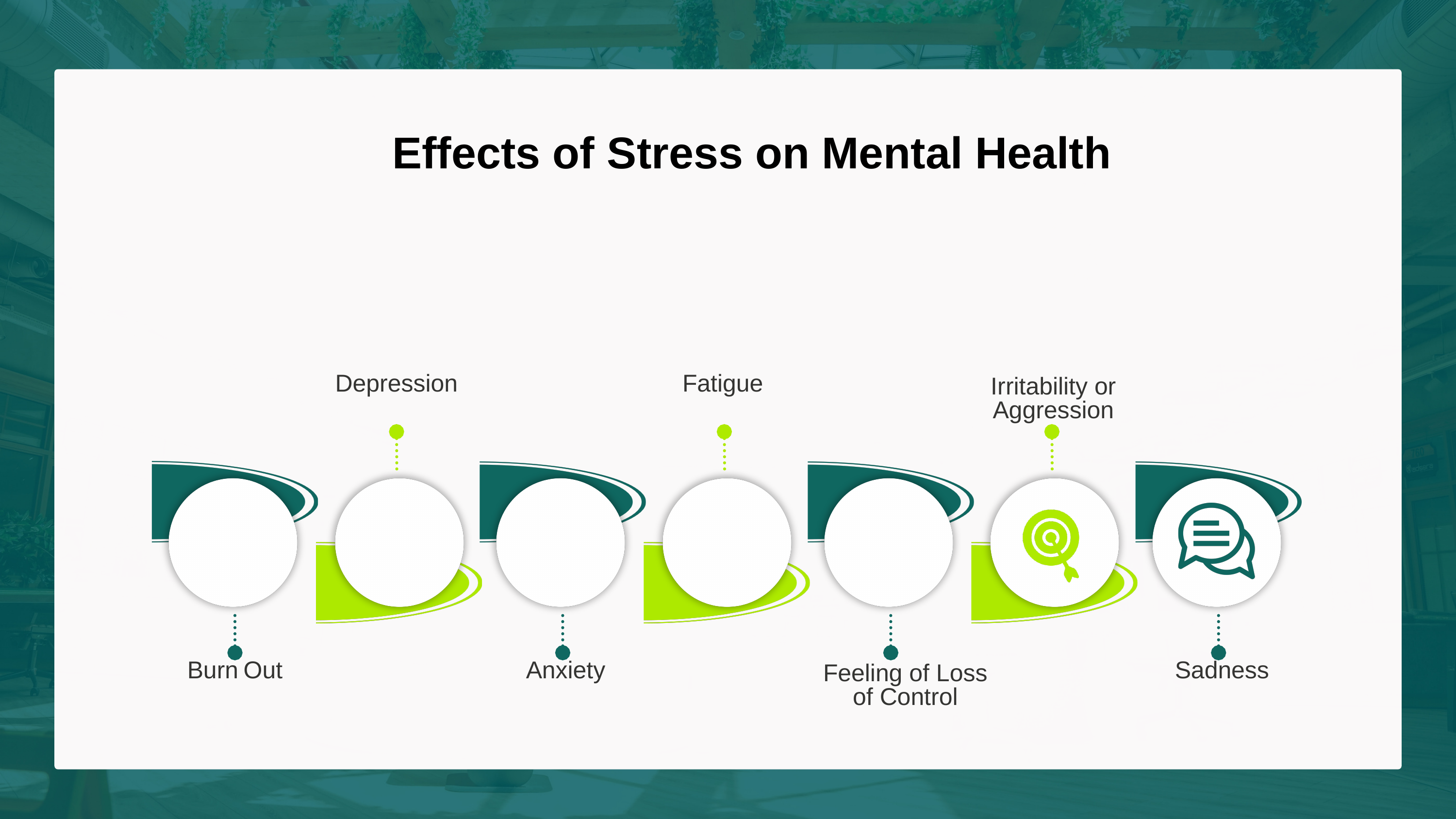

Effects of Stress on Mental Health
Depression
Fatigue
Irritability or Aggression

Burn Out
Anxiety
Sadness
Feeling of Loss of Control